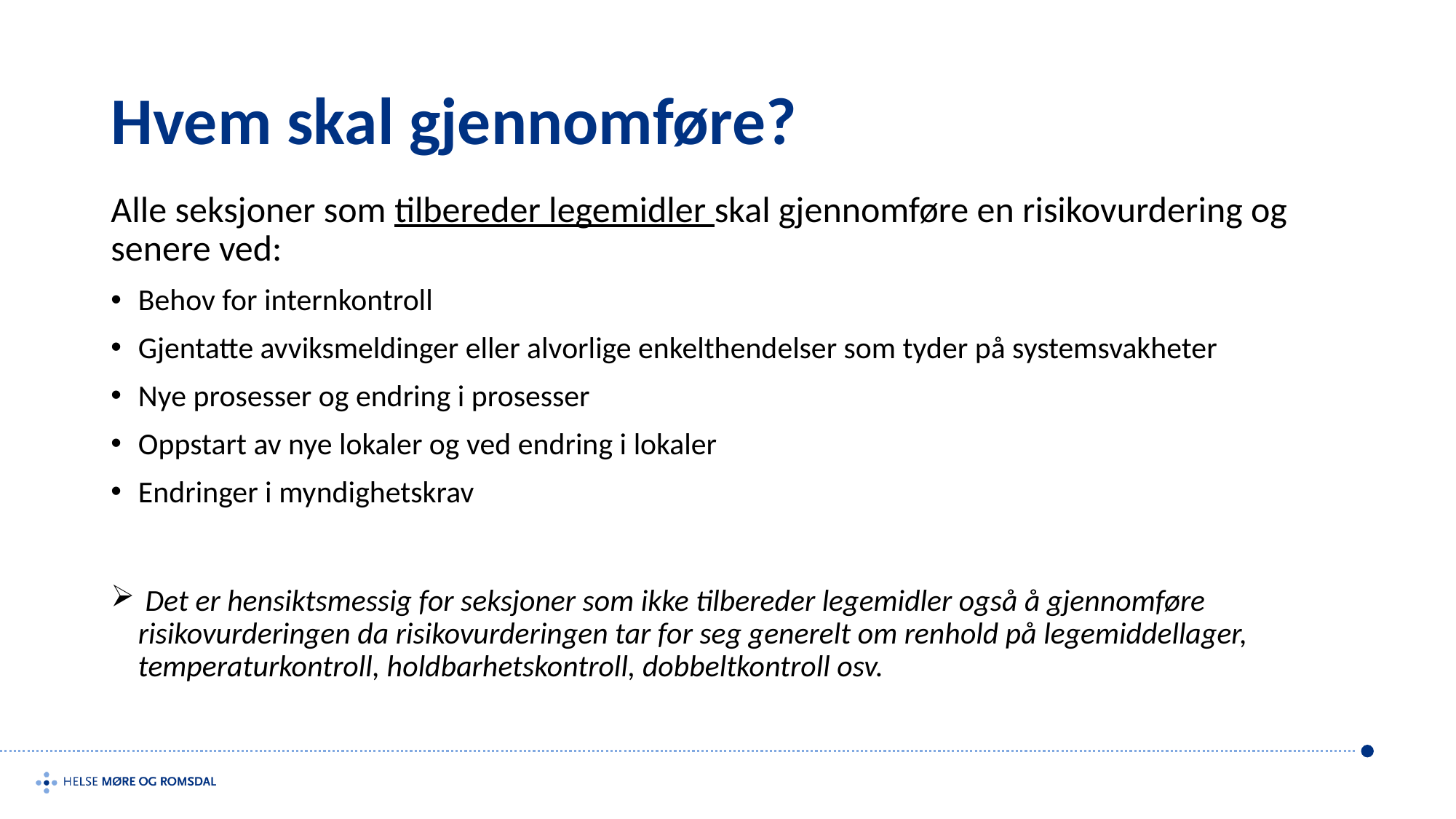

# Hvem skal gjennomføre?
Alle seksjoner som tilbereder legemidler skal gjennomføre en risikovurdering og senere ved:
Behov for internkontroll
Gjentatte avviksmeldinger eller alvorlige enkelthendelser som tyder på systemsvakheter
Nye prosesser og endring i prosesser
Oppstart av nye lokaler og ved endring i lokaler
Endringer i myndighetskrav

 Det er hensiktsmessig for seksjoner som ikke tilbereder legemidler også å gjennomføre risikovurderingen da risikovurderingen tar for seg generelt om renhold på legemiddellager, temperaturkontroll, holdbarhetskontroll, dobbeltkontroll osv.